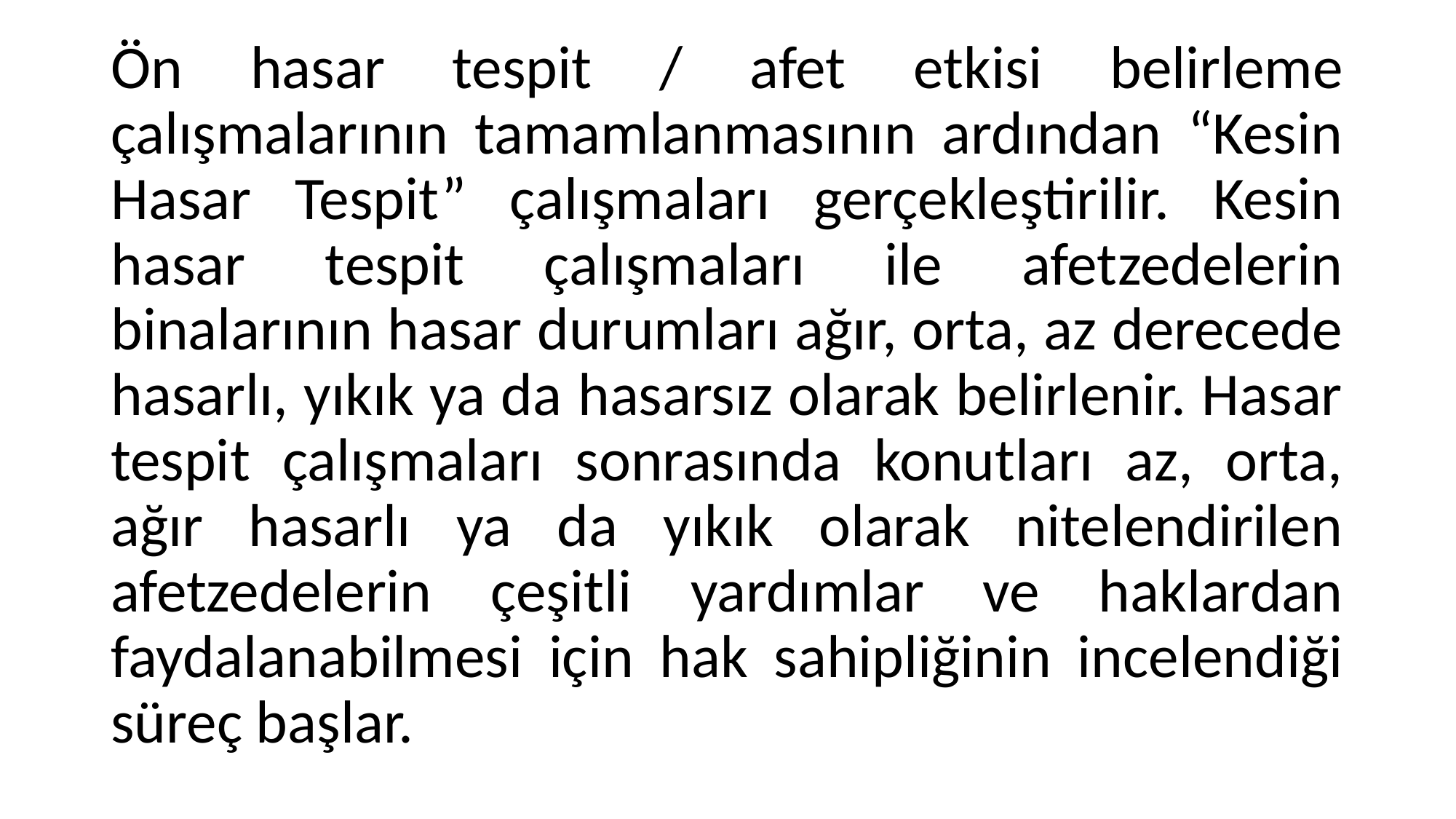

Ön hasar tespit / afet etkisi belirleme çalışmalarının tamamlanmasının ardından “Kesin Hasar Tespit” çalışmaları gerçekleştirilir. Kesin hasar tespit çalışmaları ile afetzedelerin binalarının hasar durumları ağır, orta, az derecede hasarlı, yıkık ya da hasarsız olarak belirlenir. Hasar tespit çalışmaları sonrasında konutları az, orta, ağır hasarlı ya da yıkık olarak nitelendirilen afetzedelerin çeşitli yardımlar ve haklardan faydalanabilmesi için hak sahipliğinin incelendiği süreç başlar.